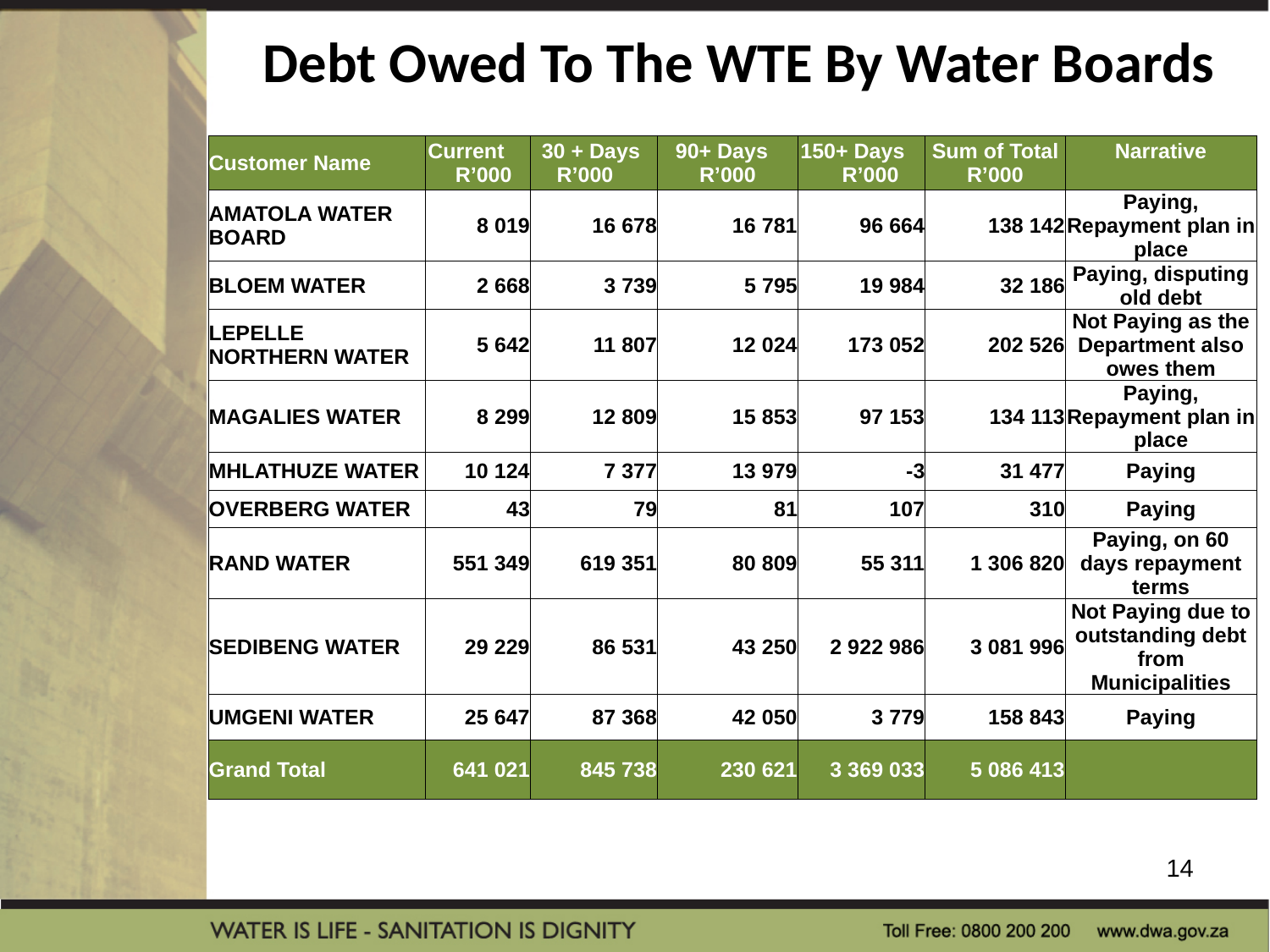

# Debt Owed To The WTE By Water Boards
| Customer Name | Current R’000 | 30 + Days R’000 | 90+ Days R’000 | 150+ Days R’000 | Sum of Total R’000 | Narrative |
| --- | --- | --- | --- | --- | --- | --- |
| AMATOLA WATER BOARD | 8 019 | 16 678 | 16 781 | 96 664 | 138 142 | Paying, Repayment plan in place |
| BLOEM WATER | 2 668 | 3 739 | 5 795 | 19 984 | 32 186 | Paying, disputing old debt |
| LEPELLE NORTHERN WATER | 5 642 | 11 807 | 12 024 | 173 052 | 202 526 | Not Paying as the Department also owes them |
| MAGALIES WATER | 8 299 | 12 809 | 15 853 | 97 153 | 134 113 | Paying, Repayment plan in place |
| MHLATHUZE WATER | 10 124 | 7 377 | 13 979 | -3 | 31 477 | Paying |
| OVERBERG WATER | 43 | 79 | 81 | 107 | 310 | Paying |
| RAND WATER | 551 349 | 619 351 | 80 809 | 55 311 | 1 306 820 | Paying, on 60 days repayment terms |
| SEDIBENG WATER | 29 229 | 86 531 | 43 250 | 2 922 986 | 3 081 996 | Not Paying due to outstanding debt from Municipalities |
| UMGENI WATER | 25 647 | 87 368 | 42 050 | 3 779 | 158 843 | Paying |
| Grand Total | 641 021 | 845 738 | 230 621 | 3 369 033 | 5 086 413 |  |
14